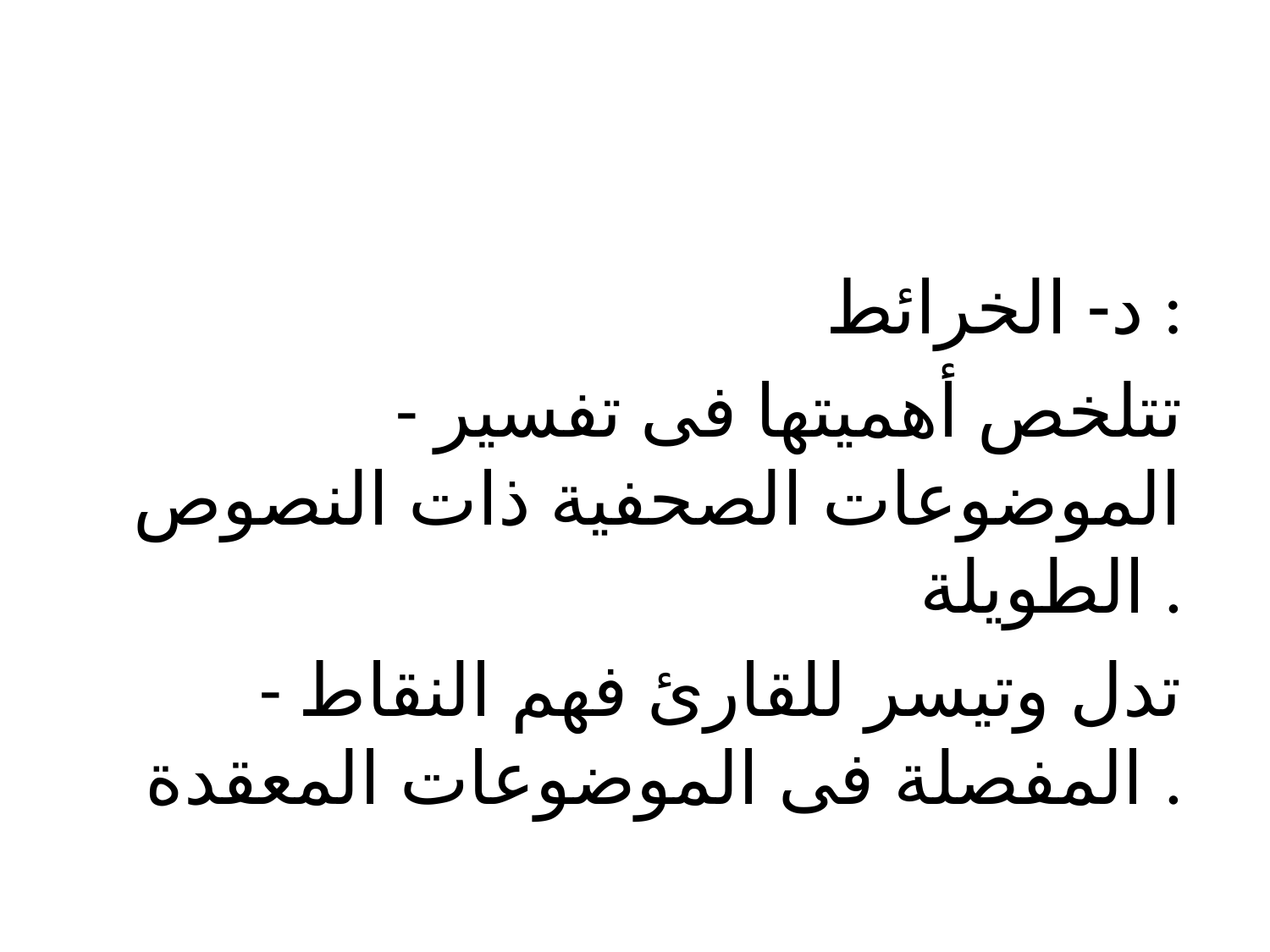

د- الخرائط :
- تتلخص أهميتها فى تفسير الموضوعات الصحفية ذات النصوص الطويلة .
- تدل وتيسر للقارئ فهم النقاط المفصلة فى الموضوعات المعقدة .